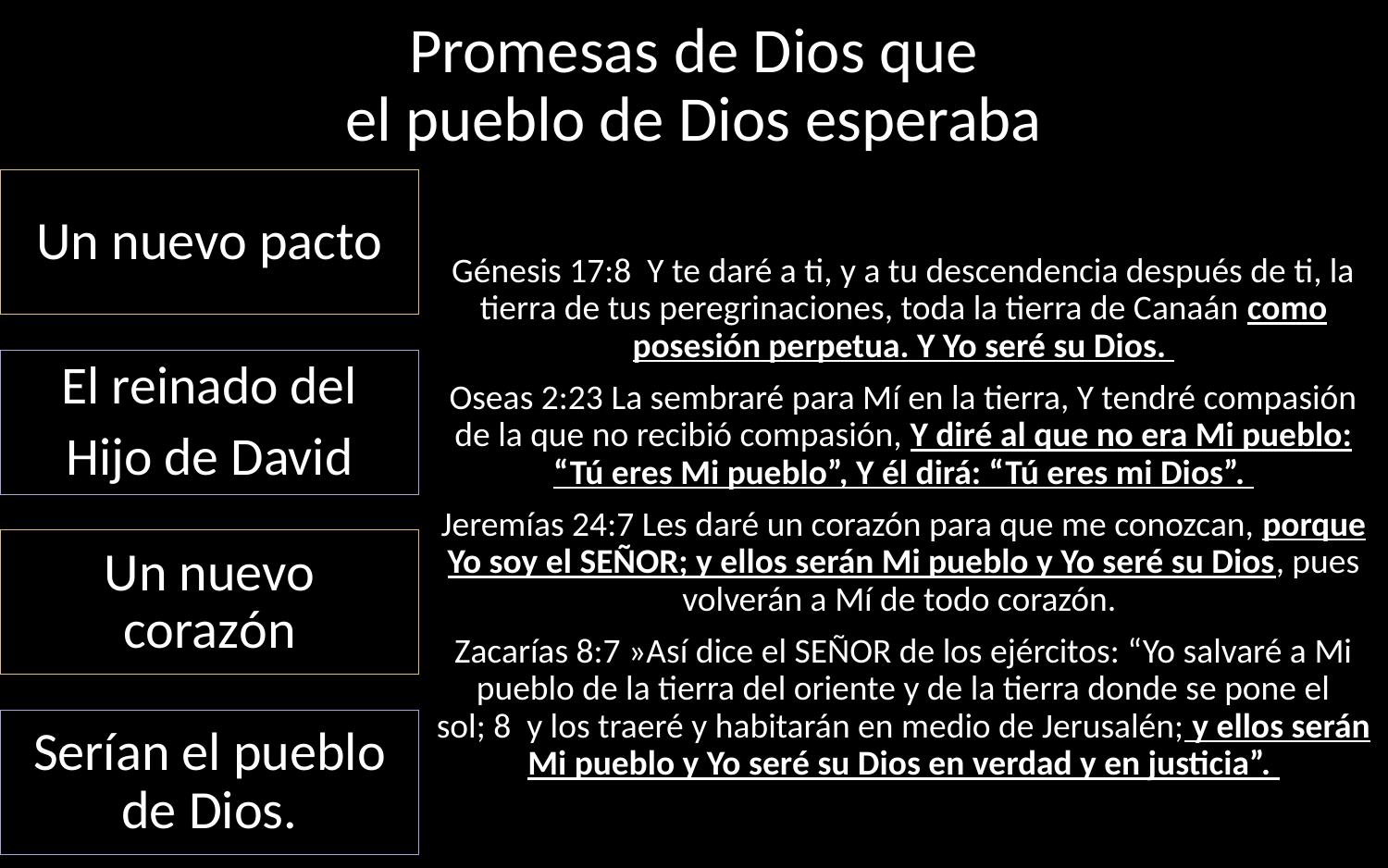

# Promesas de Dios que el pueblo de Dios esperaba
Génesis 17:8  Y te daré a ti, y a tu descendencia después de ti, la tierra de tus peregrinaciones, toda la tierra de Canaán como posesión perpetua. Y Yo seré su Dios.
Oseas 2:23 La sembraré para Mí en la tierra, Y tendré compasión de la que no recibió compasión, Y diré al que no era Mi pueblo: “Tú eres Mi pueblo”, Y él dirá: “Tú eres mi Dios”.
Jeremías 24:7 Les daré un corazón para que me conozcan, porque Yo soy el SEÑOR; y ellos serán Mi pueblo y Yo seré su Dios, pues volverán a Mí de todo corazón.
Zacarías 8:7 »Así dice el SEÑOR de los ejércitos: “Yo salvaré a Mi pueblo de la tierra del oriente y de la tierra donde se pone el sol; 8  y los traeré y habitarán en medio de Jerusalén; y ellos serán Mi pueblo y Yo seré su Dios en verdad y en justicia”.
Un nuevo pacto
El reinado del
Hijo de David
Un nuevo corazón
Serían el pueblo de Dios.